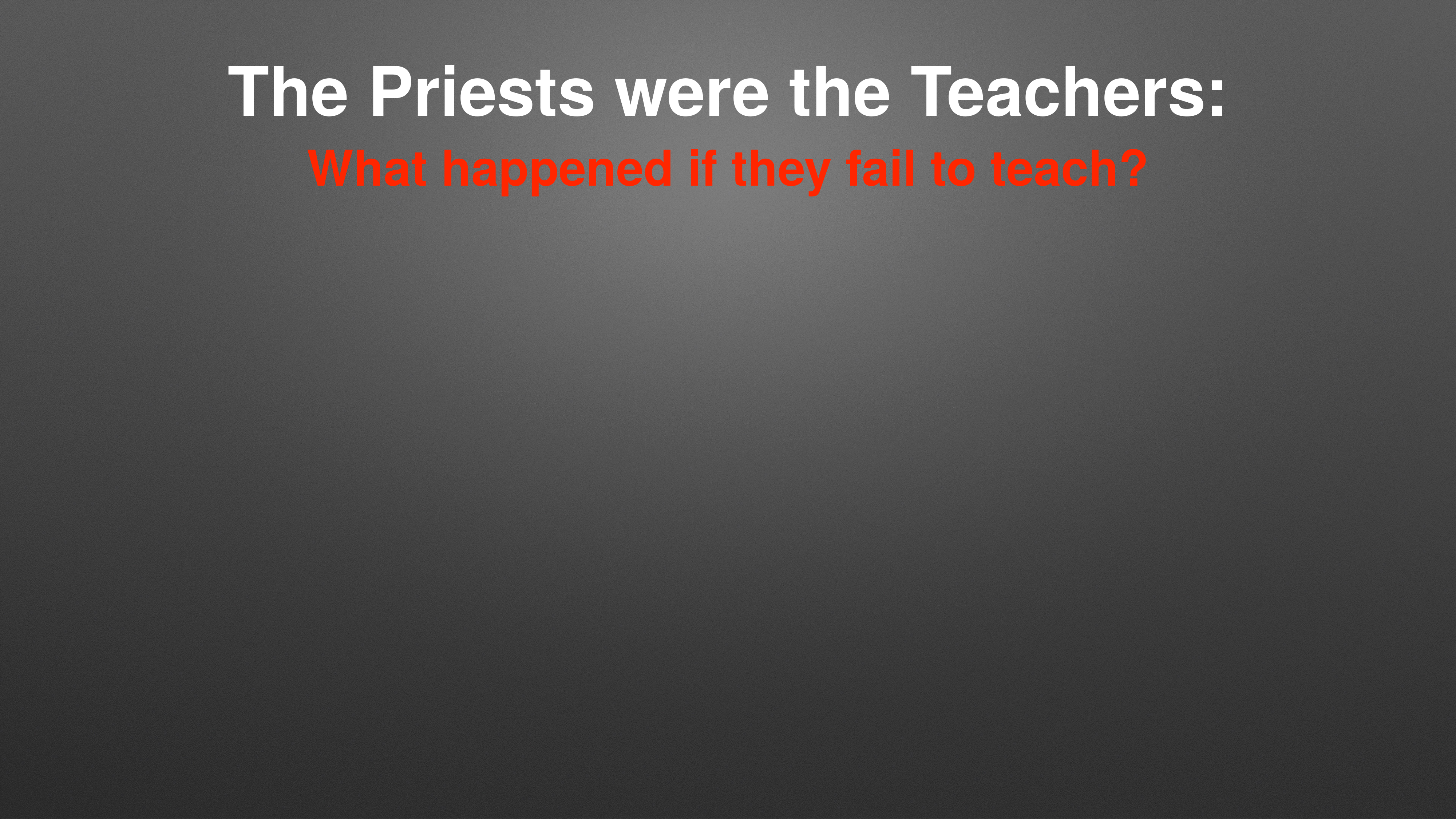

# The Priests were the Teachers:
What happened if they fail to teach?